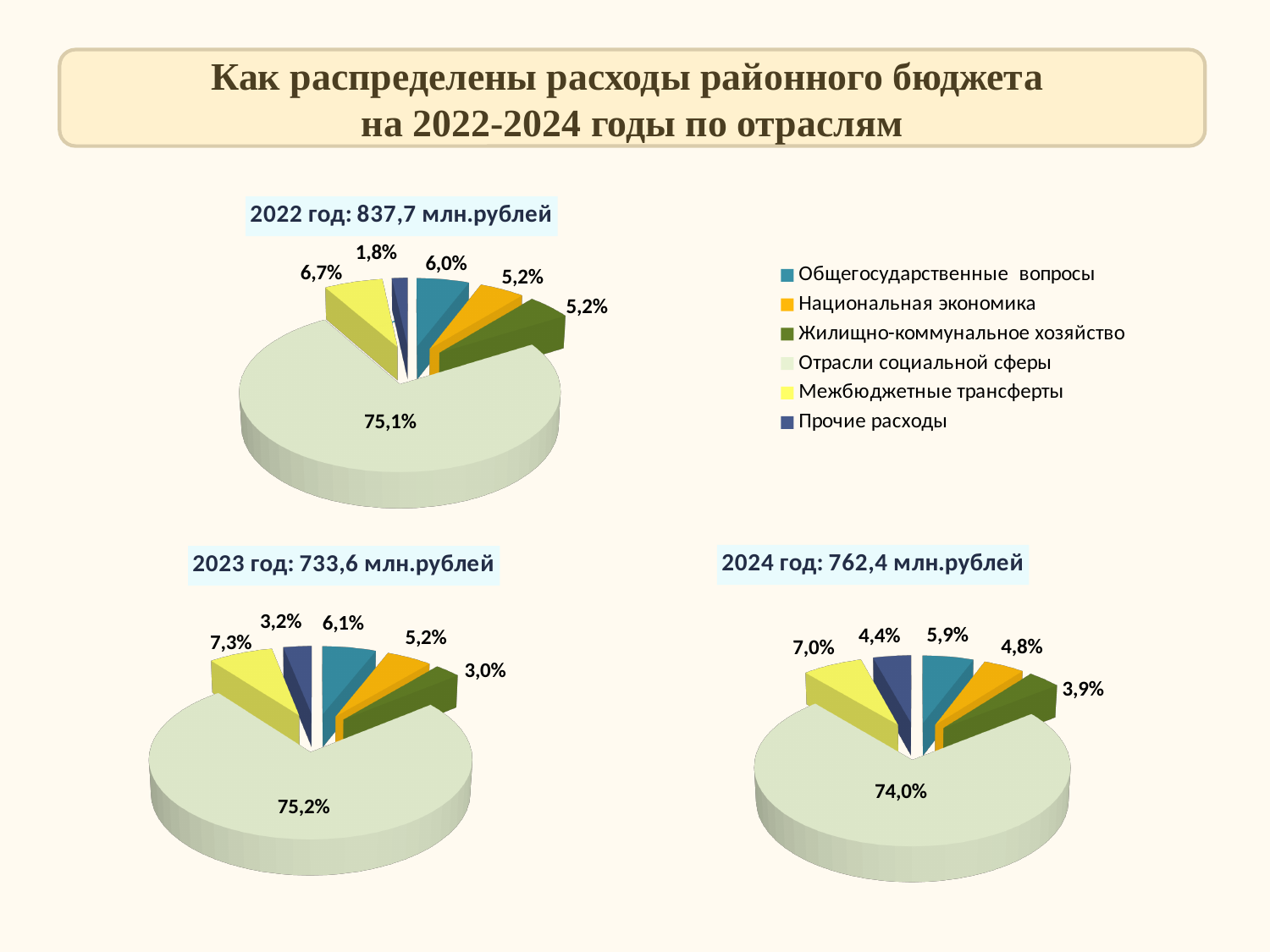

Как распределены расходы районного бюджета
на 2022-2024 годы по отраслям

[unsupported chart]

[unsupported chart]

[unsupported chart]